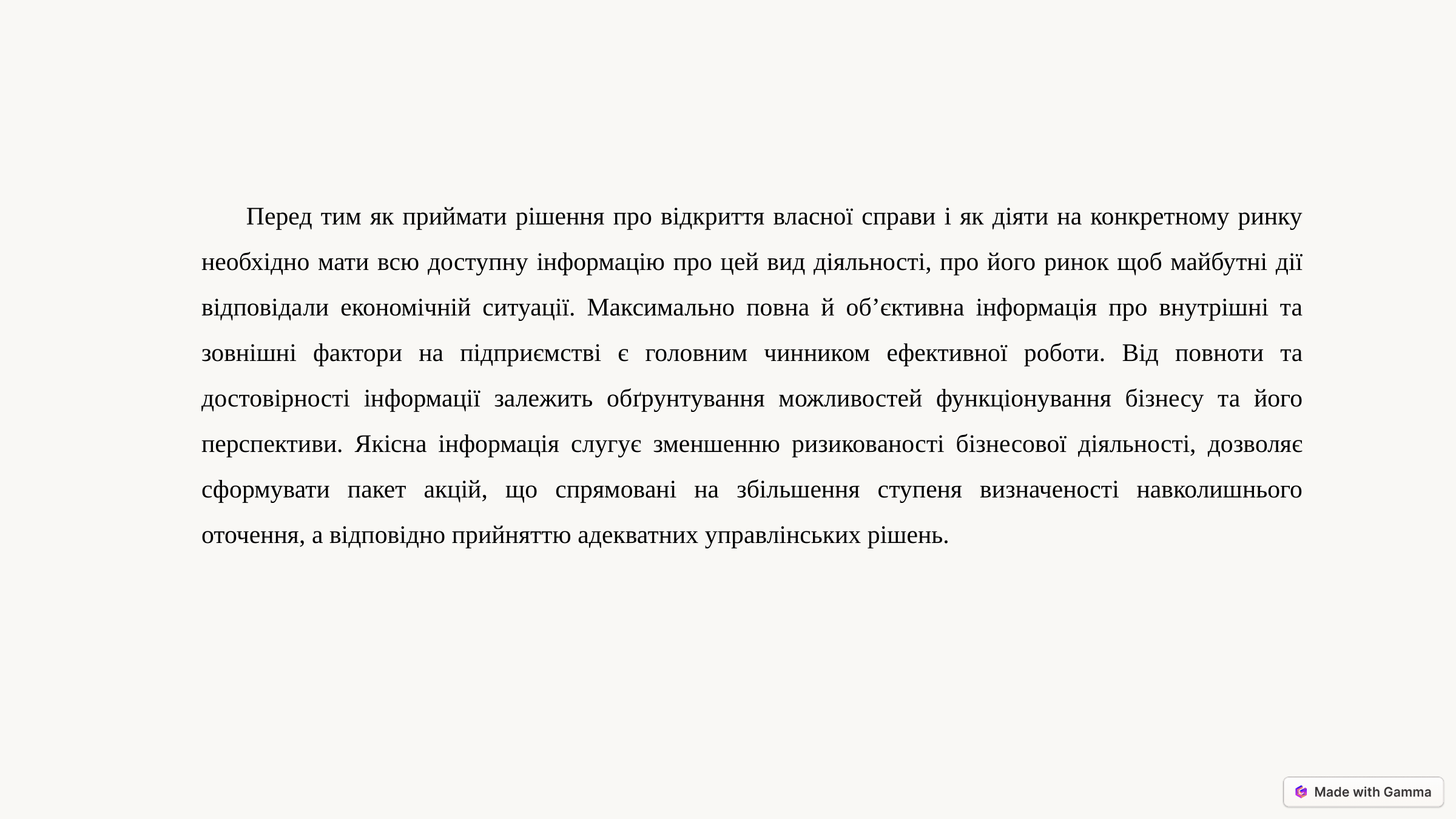

Перед тим як приймати рішення про відкриття власної справи і як діяти на конкретному ринку необхідно мати всю доступну інформацію про цей вид діяльності, про його ринок щоб майбутні дії відповідали економічній ситуації. Максимально повна й об’єктивна інформація про внутрішні та зовнішні фактори на підприємстві є головним чинником ефективної роботи. Від повноти та достовірності інформації залежить обґрунтування можливостей функціонування бізнесу та його перспективи. Якісна інформація слугує зменшенню ризикованості бізнесової діяльності, дозволяє сформувати пакет акцій, що спрямовані на збільшення ступеня визначеності навколишнього оточення, а відповідно прийняттю адекватних управлінських рішень.